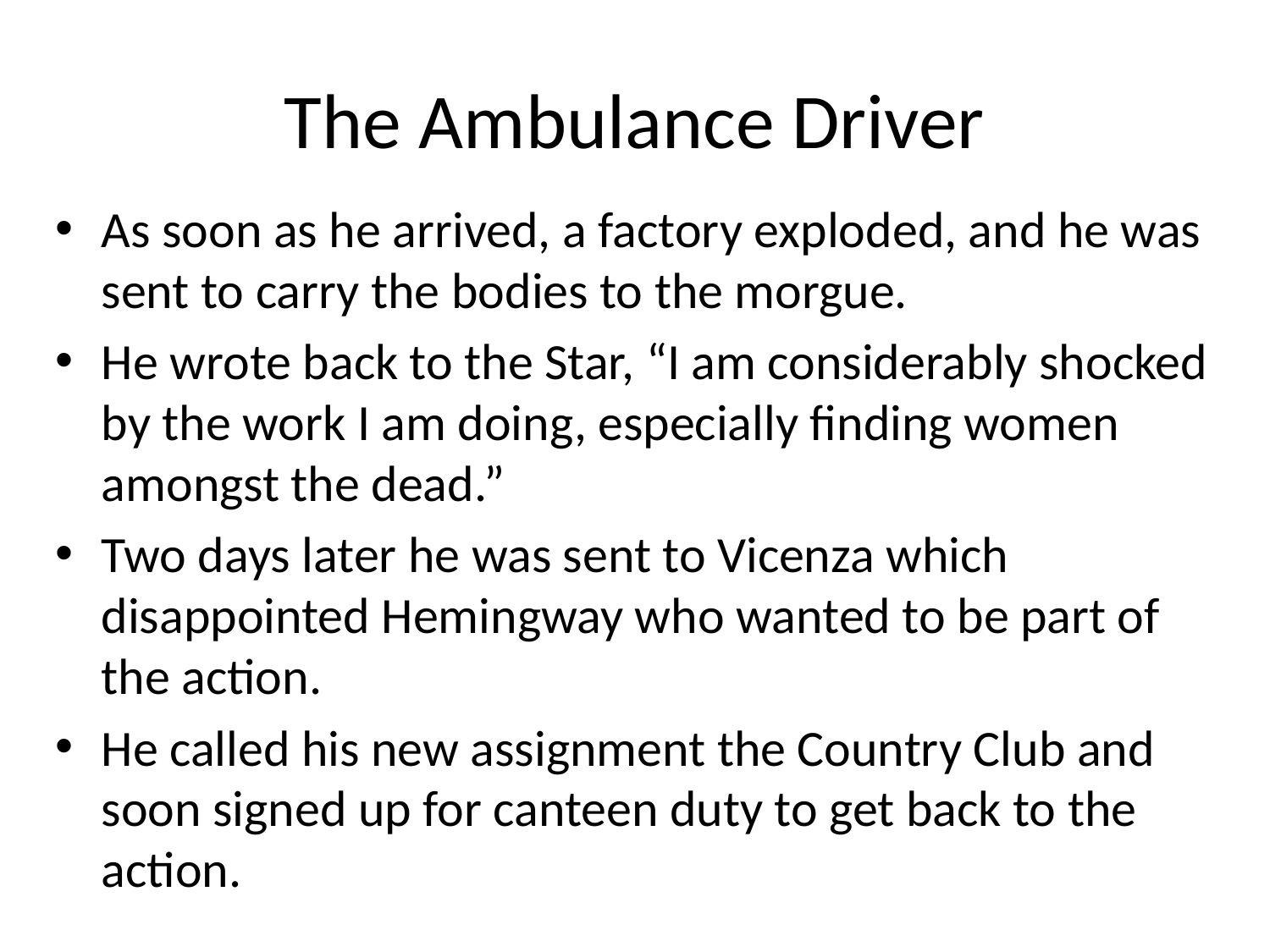

# The Ambulance Driver
As soon as he arrived, a factory exploded, and he was sent to carry the bodies to the morgue.
He wrote back to the Star, “I am considerably shocked by the work I am doing, especially finding women amongst the dead.”
Two days later he was sent to Vicenza which disappointed Hemingway who wanted to be part of the action.
He called his new assignment the Country Club and soon signed up for canteen duty to get back to the action.